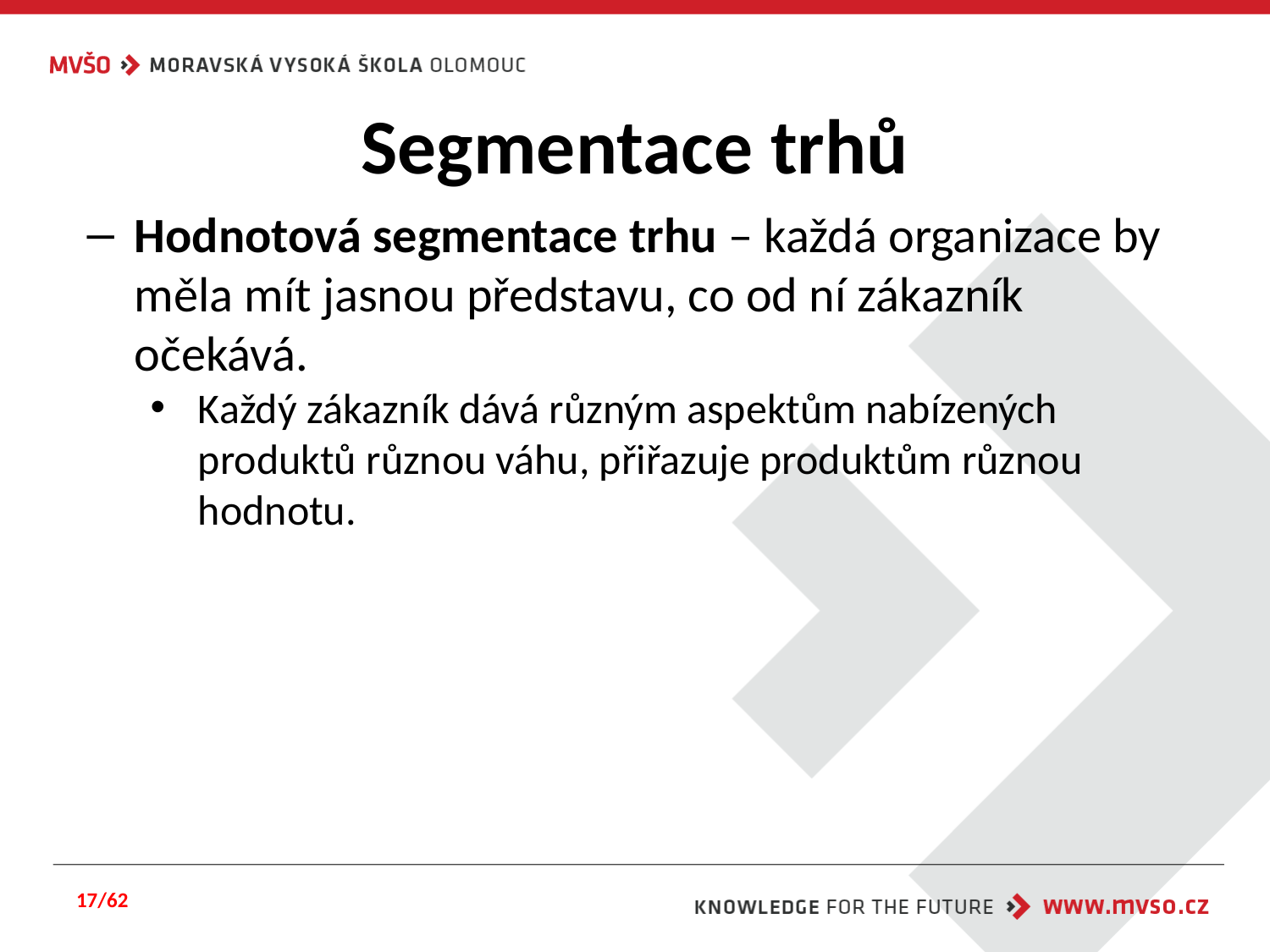

# Segmentace trhů
Hodnotová segmentace trhu – každá organizace by měla mít jasnou představu, co od ní zákazník očekává.
Každý zákazník dává různým aspektům nabízených produktů různou váhu, přiřazuje produktům různou hodnotu.
17/62